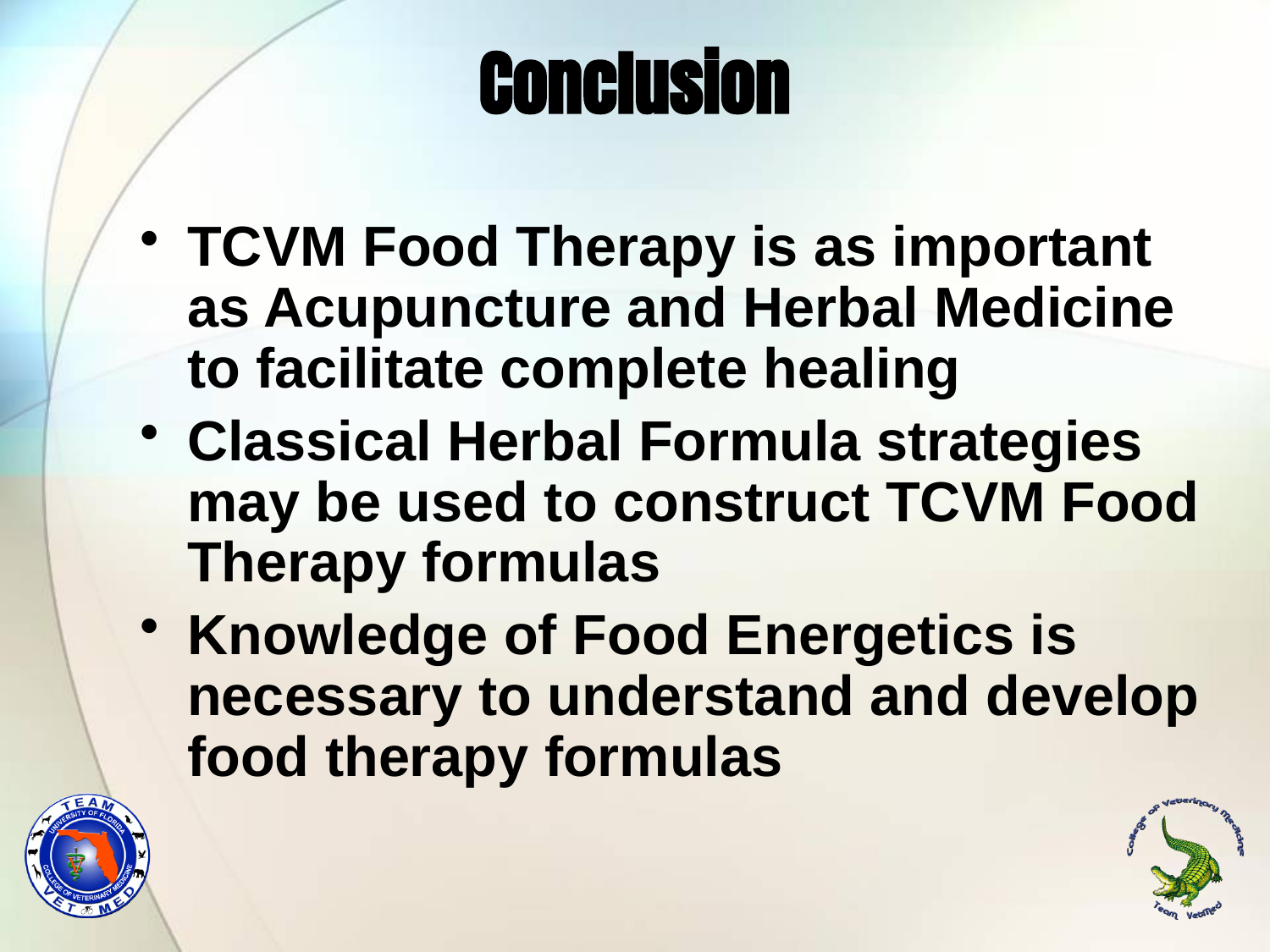

# Conclusion
TCVM Food Therapy is as important as Acupuncture and Herbal Medicine to facilitate complete healing
Classical Herbal Formula strategies may be used to construct TCVM Food Therapy formulas
Knowledge of Food Energetics is necessary to understand and develop food therapy formulas